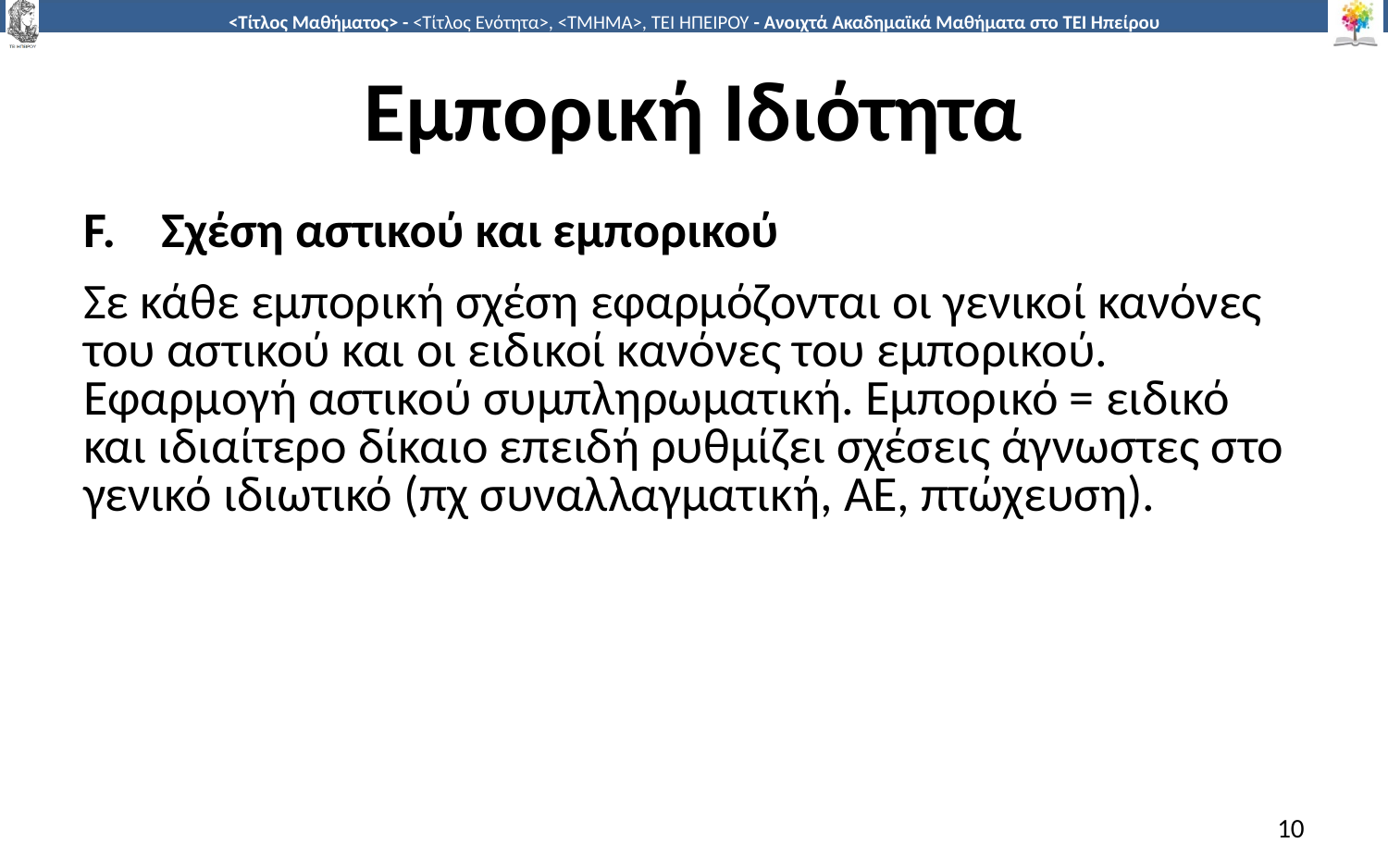

# Εμπορική Ιδιότητα
Σχέση αστικού και εμπορικού
Σε κάθε εμπορική σχέση εφαρμόζονται οι γενικοί κανόνες του αστικού και οι ειδικοί κανόνες του εμπορικού. Εφαρμογή αστικού συμπληρωματική. Εμπορικό = ειδικό και ιδιαίτερο δίκαιο επειδή ρυθμίζει σχέσεις άγνωστες στο γενικό ιδιωτικό (πχ συναλλαγματική, ΑΕ, πτώχευση).

10